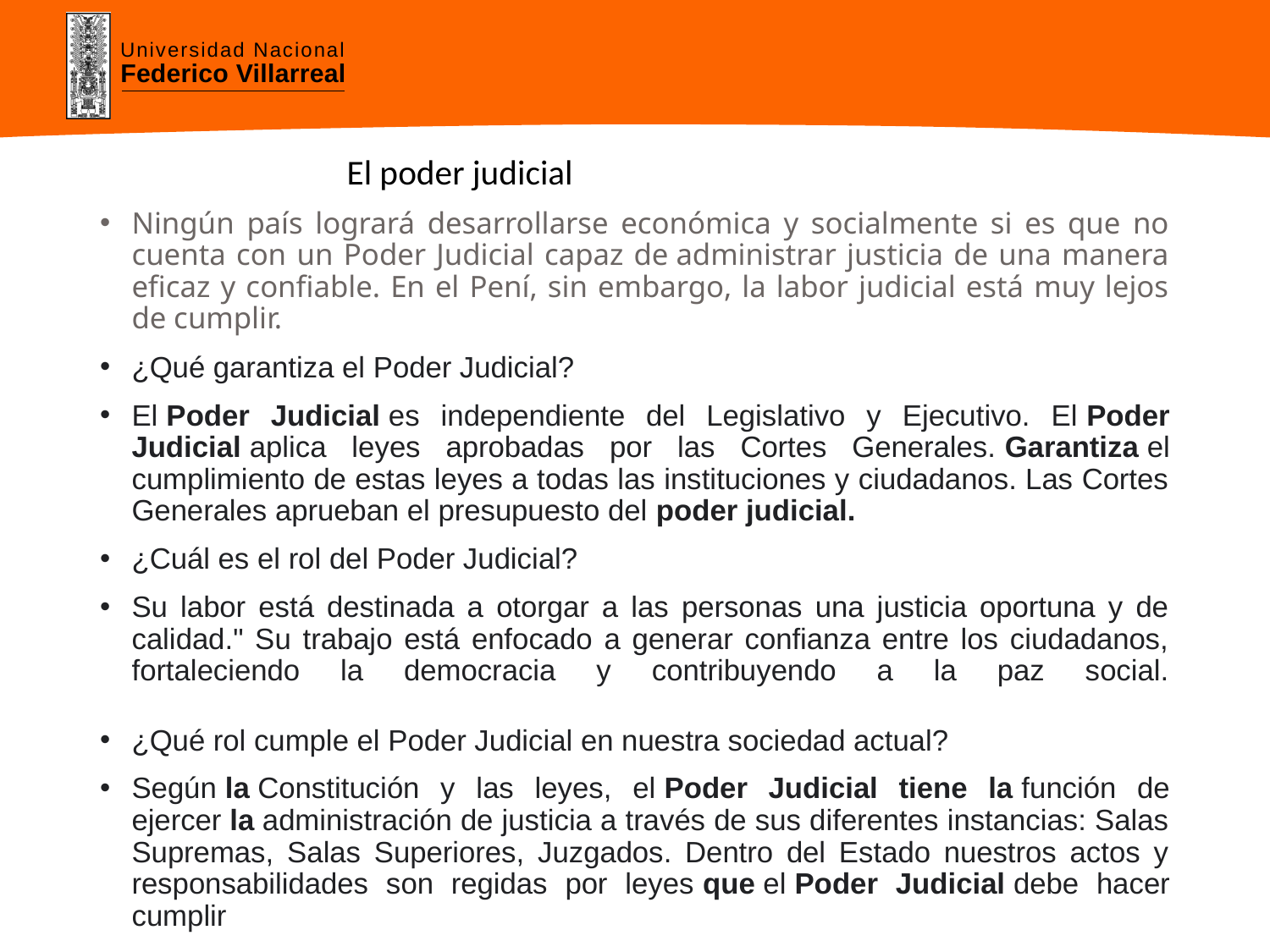

# El poder judicial
Ningún país logrará desarrollarse económica y socialmente si es que no cuenta con un Poder Judicial capaz de administrar justicia de una manera eficaz y confiable. En el Pení, sin embargo, la labor judicial está muy lejos de cumplir.
¿Qué garantiza el Poder Judicial?
El Poder Judicial es independiente del Legislativo y Ejecutivo. El Poder Judicial aplica leyes aprobadas por las Cortes Generales. Garantiza el cumplimiento de estas leyes a todas las instituciones y ciudadanos. Las Cortes Generales aprueban el presupuesto del poder judicial.
¿Cuál es el rol del Poder Judicial?
Su labor está destinada a otorgar a las personas una justicia oportuna y de calidad." Su trabajo está enfocado a generar confianza entre los ciudadanos, fortaleciendo la democracia y contribuyendo a la paz social.
¿Qué rol cumple el Poder Judicial en nuestra sociedad actual?
Según la Constitución y las leyes, el Poder Judicial tiene la función de ejercer la administración de justicia a través de sus diferentes instancias: Salas Supremas, Salas Superiores, Juzgados. Dentro del Estado nuestros actos y responsabilidades son regidas por leyes que el Poder Judicial debe hacer cumplir